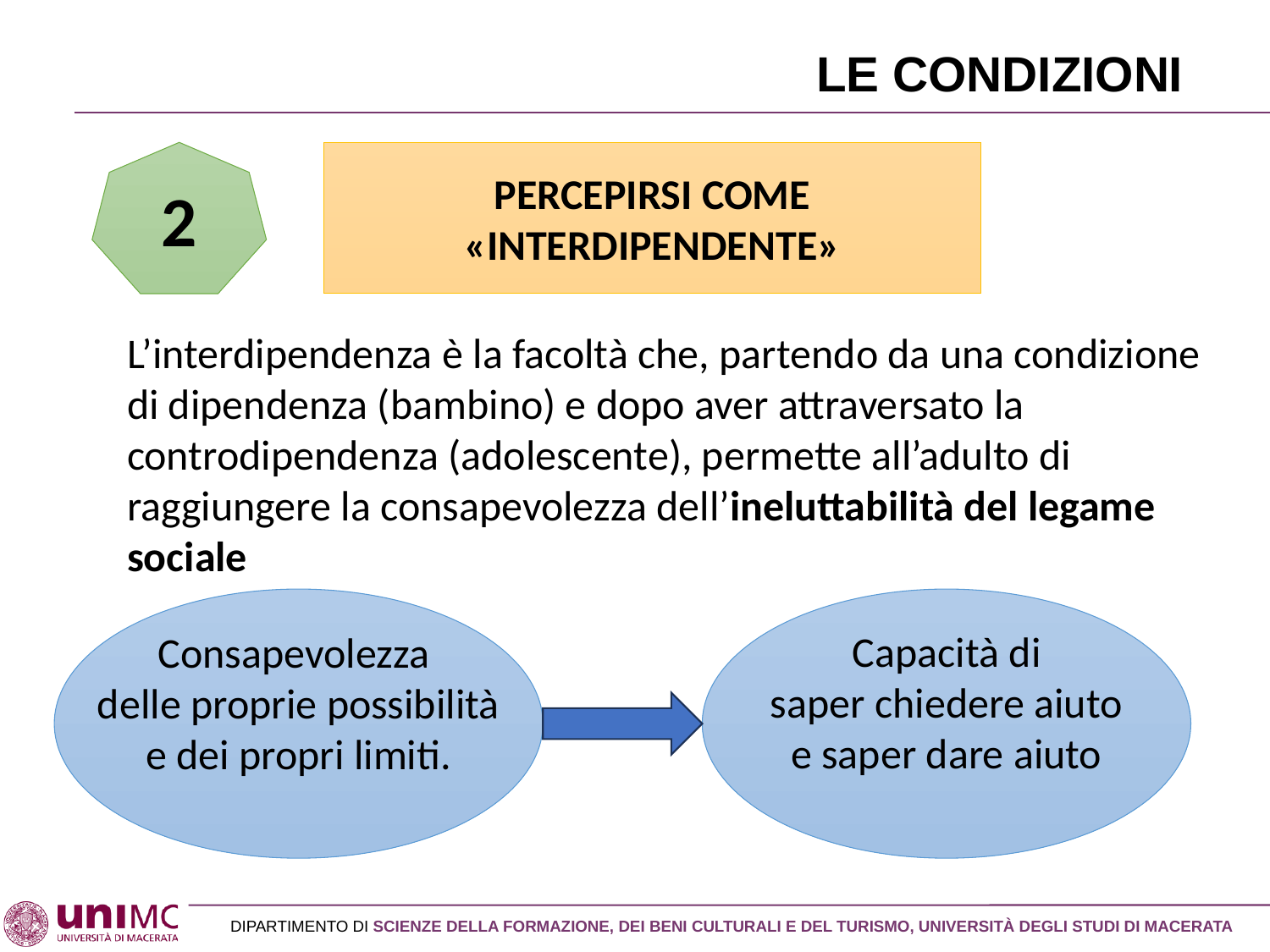

# Le condizioni
2
PERCEPIRSI COME «INTERDIPENDENTE»
L’interdipendenza è la facoltà che, partendo da una condizione di dipendenza (bambino) e dopo aver attraversato la controdipendenza (adolescente), permette all’adulto di raggiungere la consapevolezza dell’ineluttabilità del legame sociale

Capacità di
 saper chiedere aiuto
e saper dare aiuto
Consapevolezza
delle proprie possibilità e dei propri limiti.